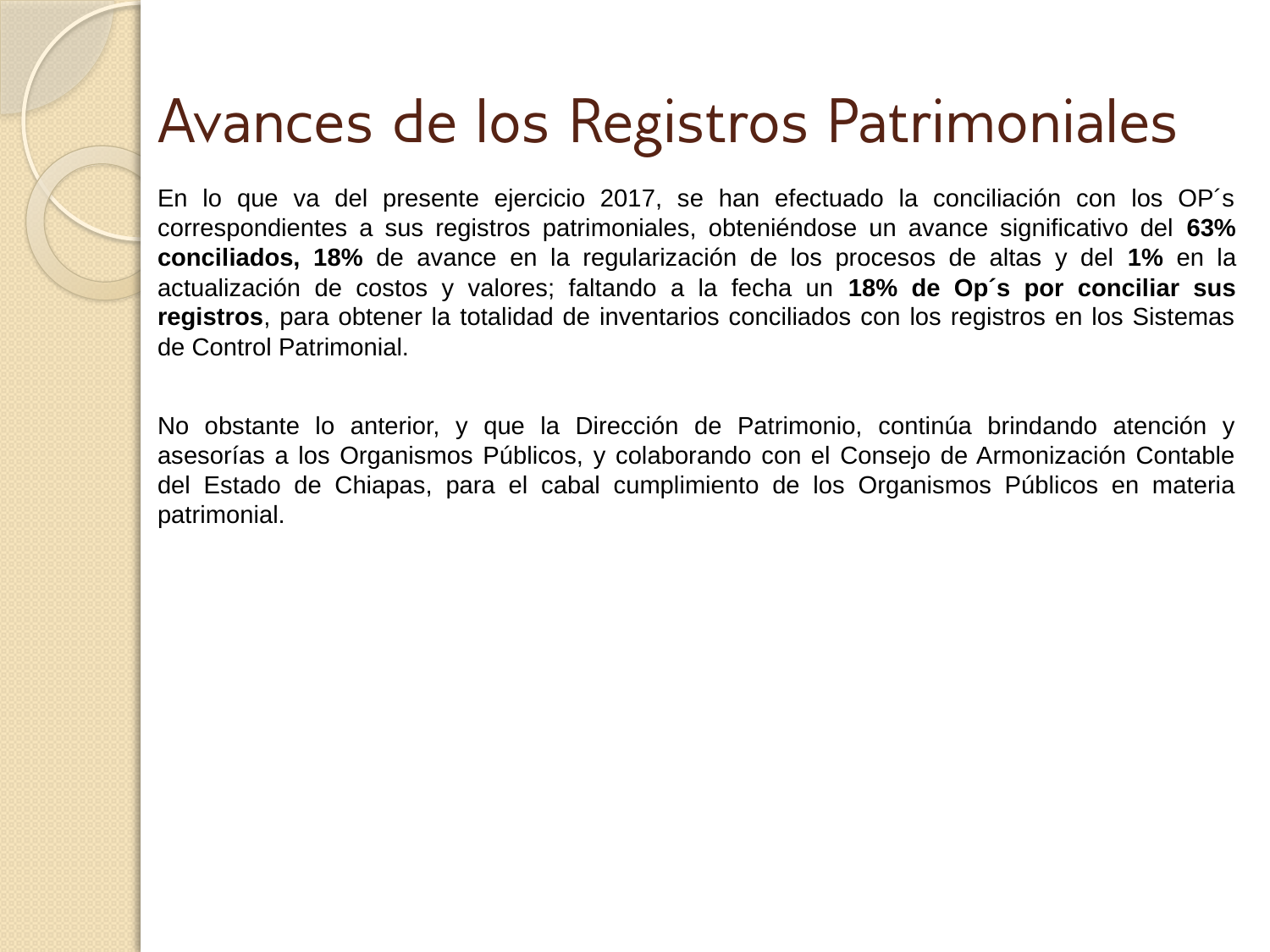

# Avances de los Registros Patrimoniales
En lo que va del presente ejercicio 2017, se han efectuado la conciliación con los OP´s correspondientes a sus registros patrimoniales, obteniéndose un avance significativo del 63% conciliados, 18% de avance en la regularización de los procesos de altas y del 1% en la actualización de costos y valores; faltando a la fecha un 18% de Op´s por conciliar sus registros, para obtener la totalidad de inventarios conciliados con los registros en los Sistemas de Control Patrimonial.

No obstante lo anterior, y que la Dirección de Patrimonio, continúa brindando atención y asesorías a los Organismos Públicos, y colaborando con el Consejo de Armonización Contable del Estado de Chiapas, para el cabal cumplimiento de los Organismos Públicos en materia patrimonial.